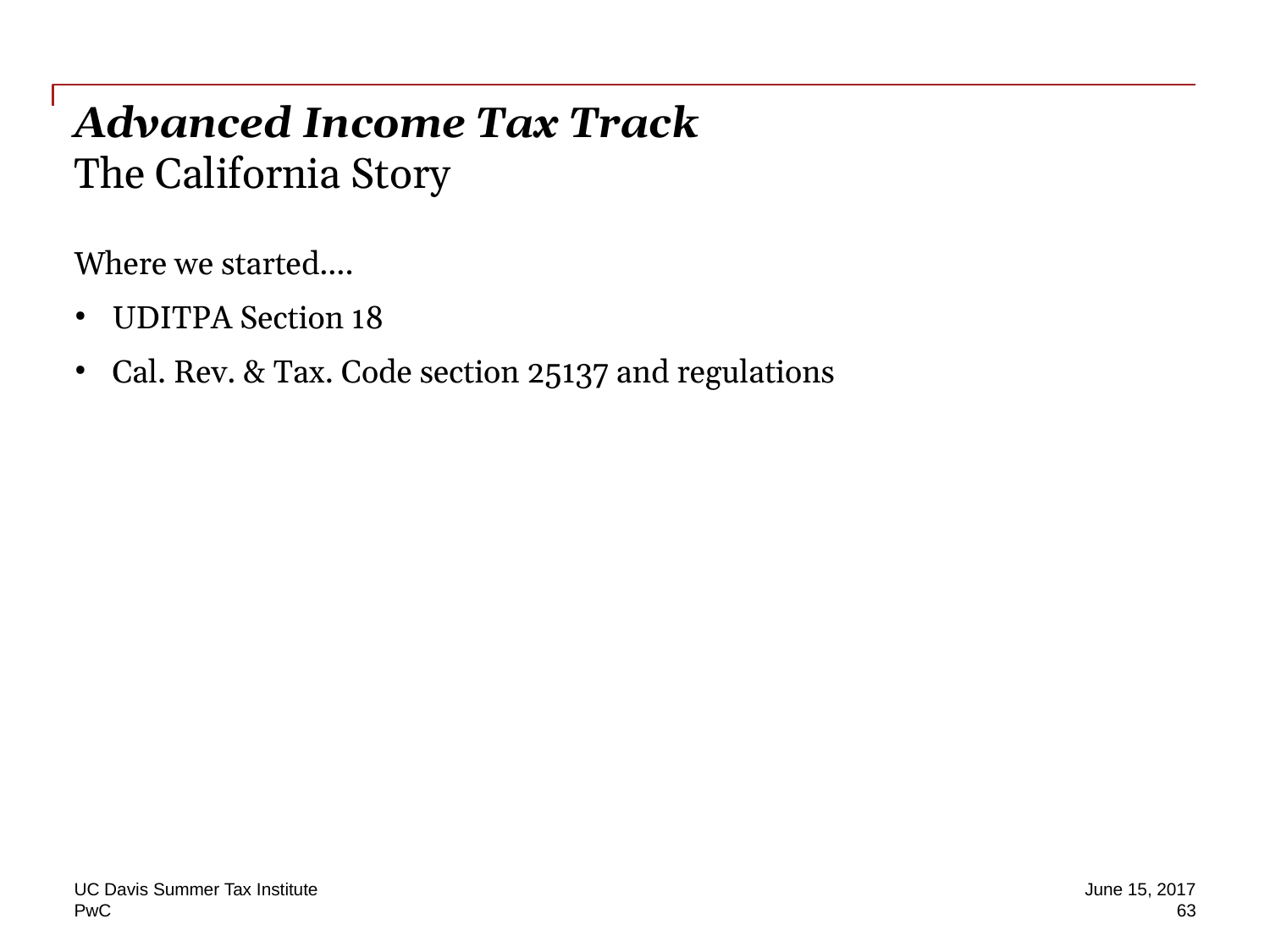

# Advanced Income Tax Track The California Story
Where we started....
UDITPA Section 18
Cal. Rev. & Tax. Code section 25137 and regulations
UC Davis Summer Tax Institute
June 15, 2017
 63